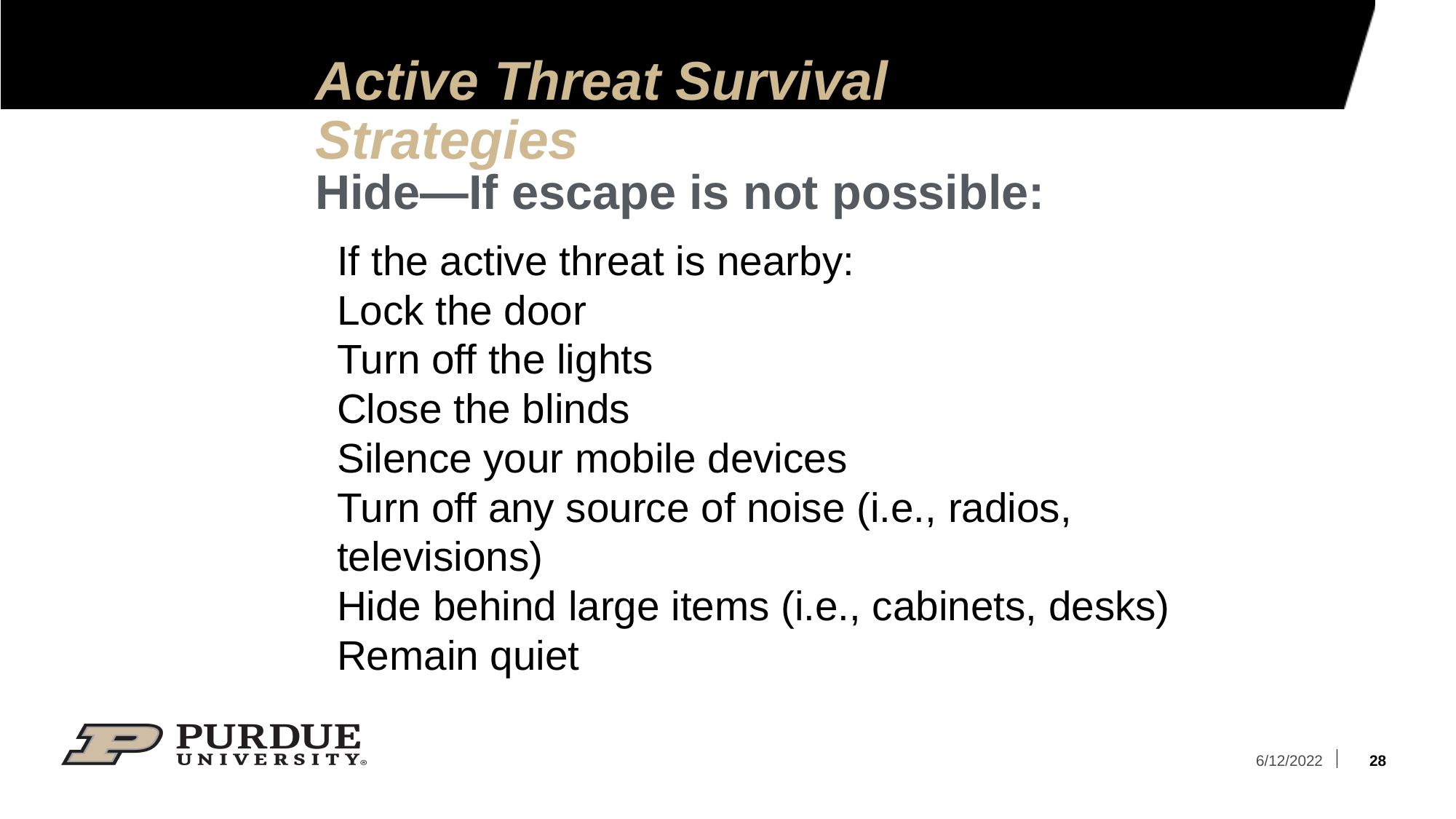

# Active Threat Survival Strategies
Hide—If escape is not possible:
If the active threat is nearby:
Lock the door
Turn off the lights
Close the blinds
Silence your mobile devices
Turn off any source of noise (i.e., radios, televisions)
Hide behind large items (i.e., cabinets, desks)
Remain quiet

28
6/12/2022